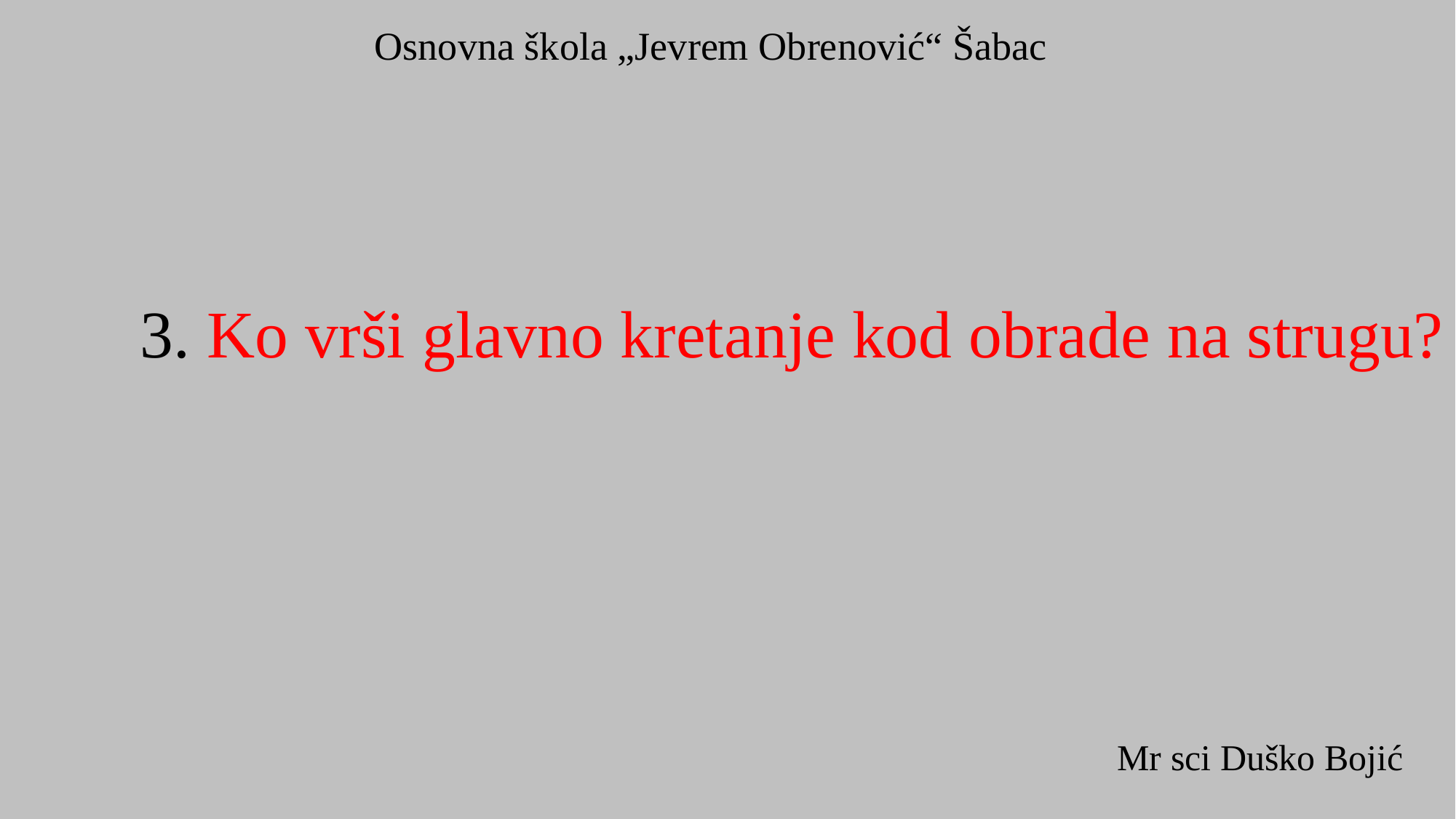

Osnovna škola „Jevrem Obrenović“ Šabac
3. Ko vrši glavno kretanje kod obrade na strugu?
Mr sci Duško Bojić